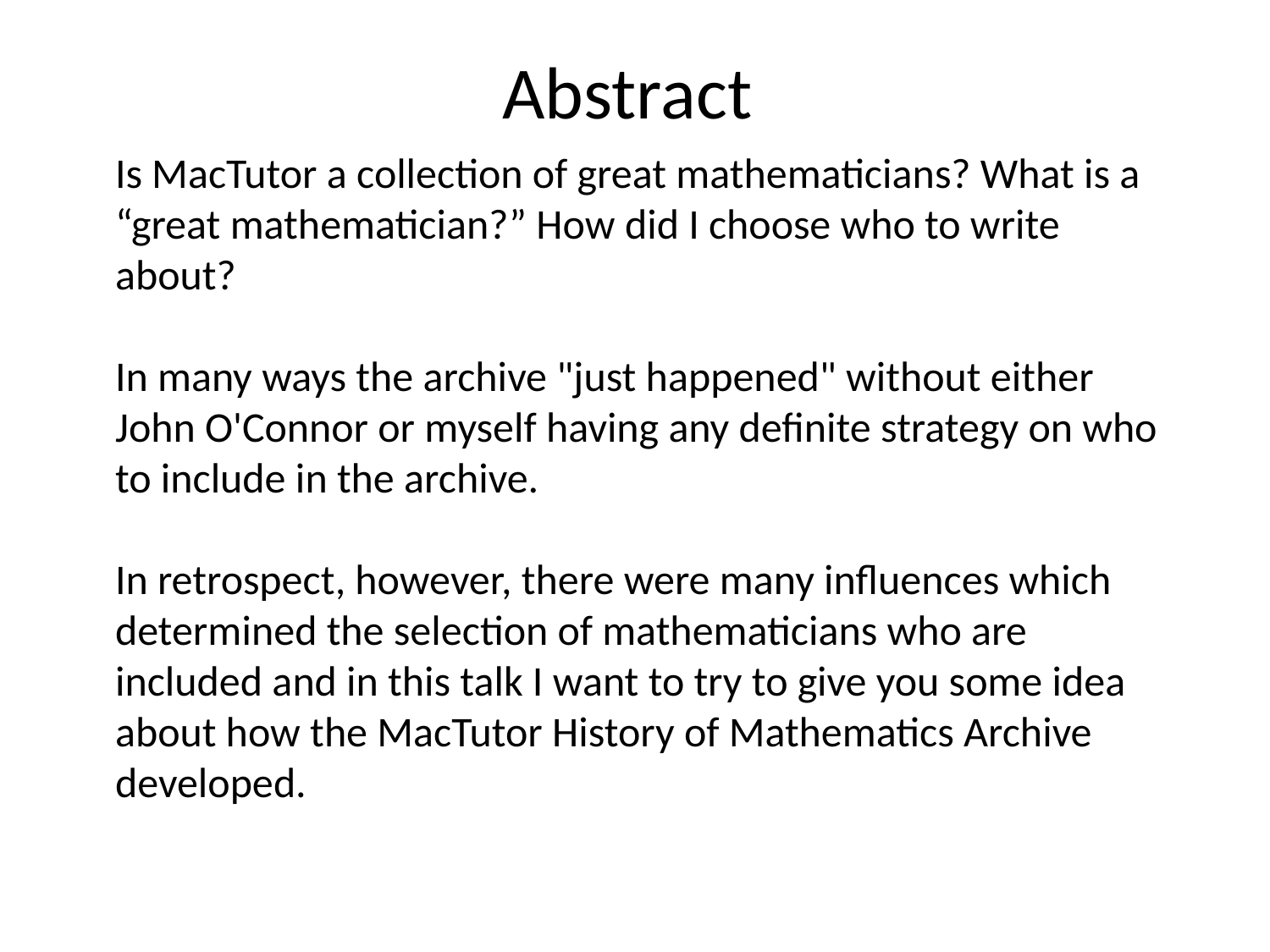

# Abstract
Is MacTutor a collection of great mathematicians? What is a “great mathematician?” How did I choose who to write about?

In many ways the archive "just happened" without either John O'Connor or myself having any definite strategy on who to include in the archive.

In retrospect, however, there were many influences which determined the selection of mathematicians who are included and in this talk I want to try to give you some idea about how the MacTutor History of Mathematics Archive developed.